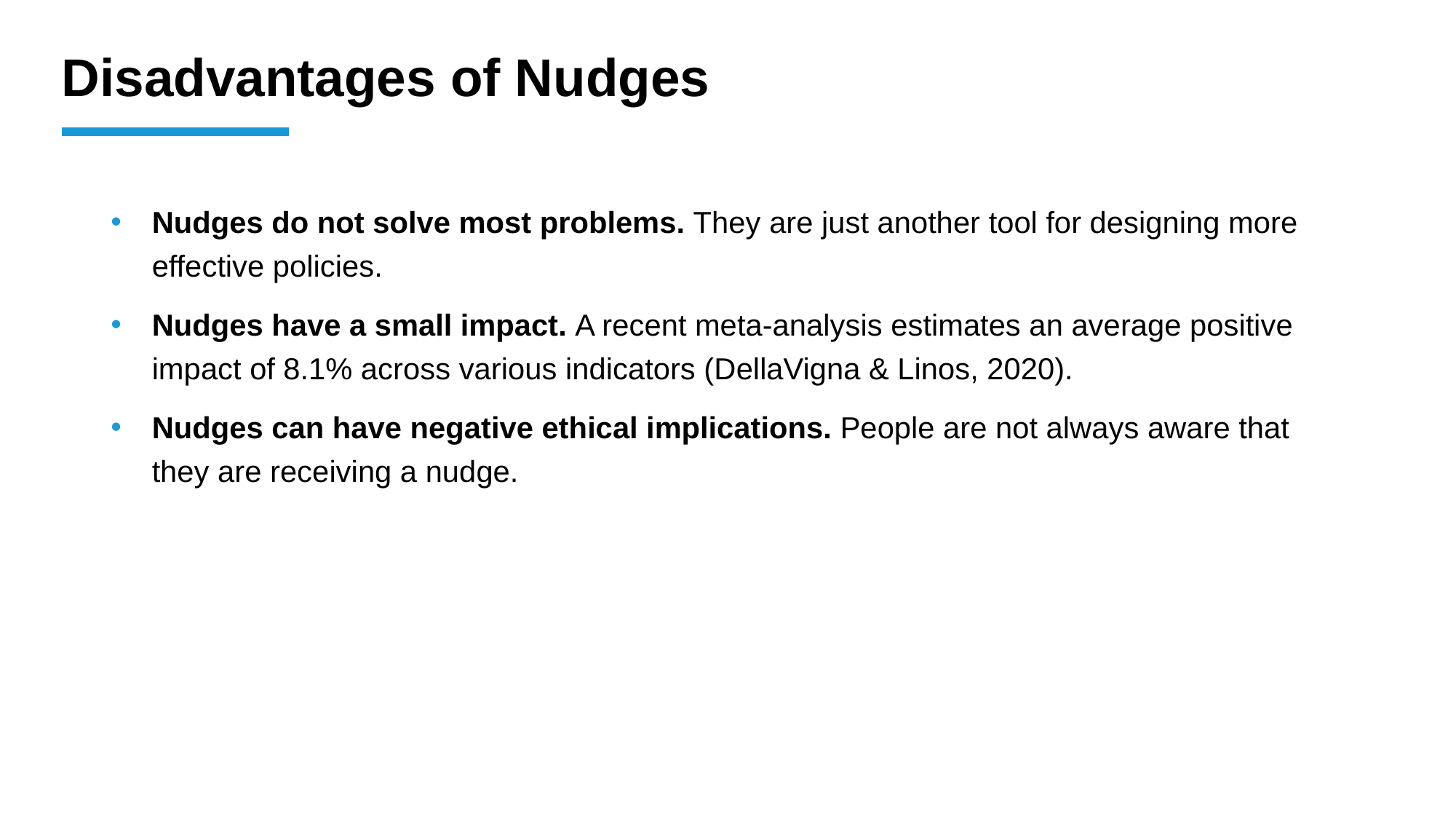

# Disadvantages of Nudges
Nudges do not solve most problems. They are just another tool for designing more effective policies.
Nudges have a small impact. A recent meta-analysis estimates an average positive impact of 8.1% across various indicators (DellaVigna & Linos, 2020).
Nudges can have negative ethical implications. People are not always aware that they are receiving a nudge.